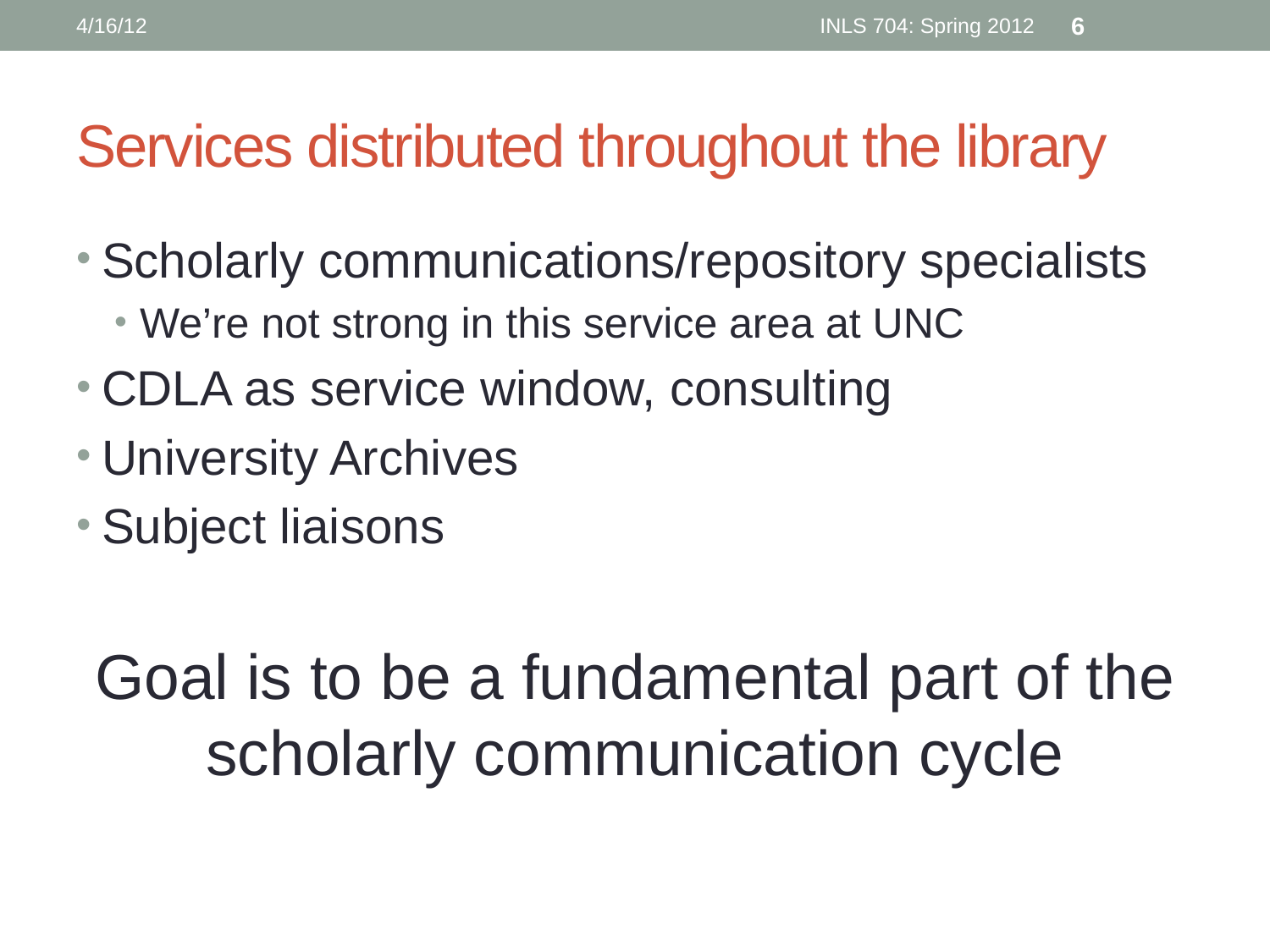

4/16/12
INLS 704: Spring 2012
6
# Services distributed throughout the library
Scholarly communications/repository specialists
We’re not strong in this service area at UNC
CDLA as service window, consulting
University Archives
Subject liaisons

Goal is to be a fundamental part of the scholarly communication cycle